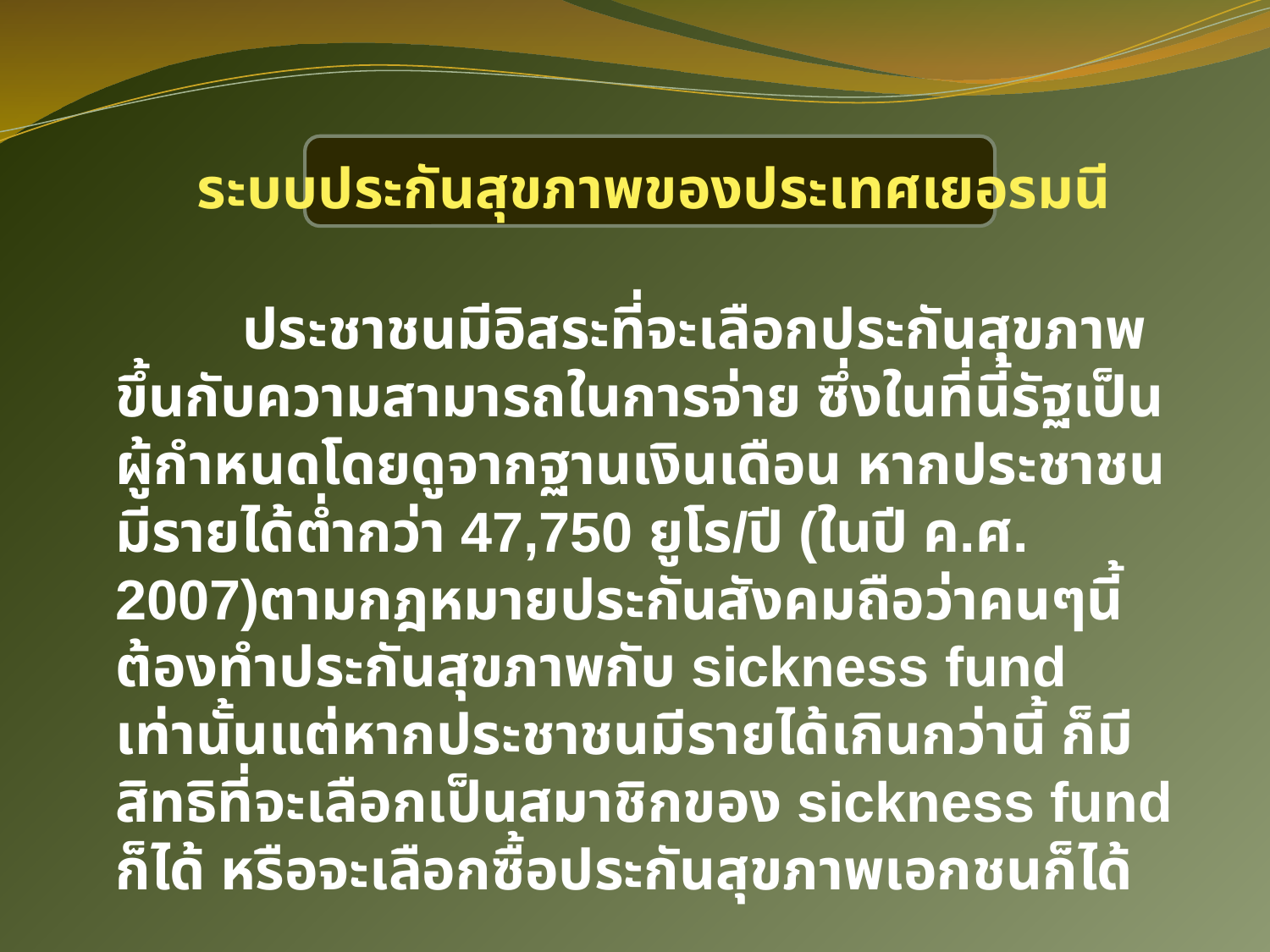

ระบบประกันสุขภาพของประเทศเยอรมนี
  		ประชาชนมีอิสระที่จะเลือกประกันสุขภาพขึ้นกับความสามารถในการจ่าย ซึ่งในที่นี้รัฐเป็นผู้กำหนดโดยดูจากฐานเงินเดือน หากประชาชนมีรายได้ต่ำกว่า 47,750 ยูโร/ปี (ในปี ค.ศ. 2007)ตามกฎหมายประกันสังคมถือว่าคนๆนี้ต้องทำประกันสุขภาพกับ sickness fund เท่านั้นแต่หากประชาชนมีรายได้เกินกว่านี้ ก็มีสิทธิที่จะเลือกเป็นสมาชิกของ sickness fund ก็ได้ หรือจะเลือกซื้อประกันสุขภาพเอกชนก็ได้